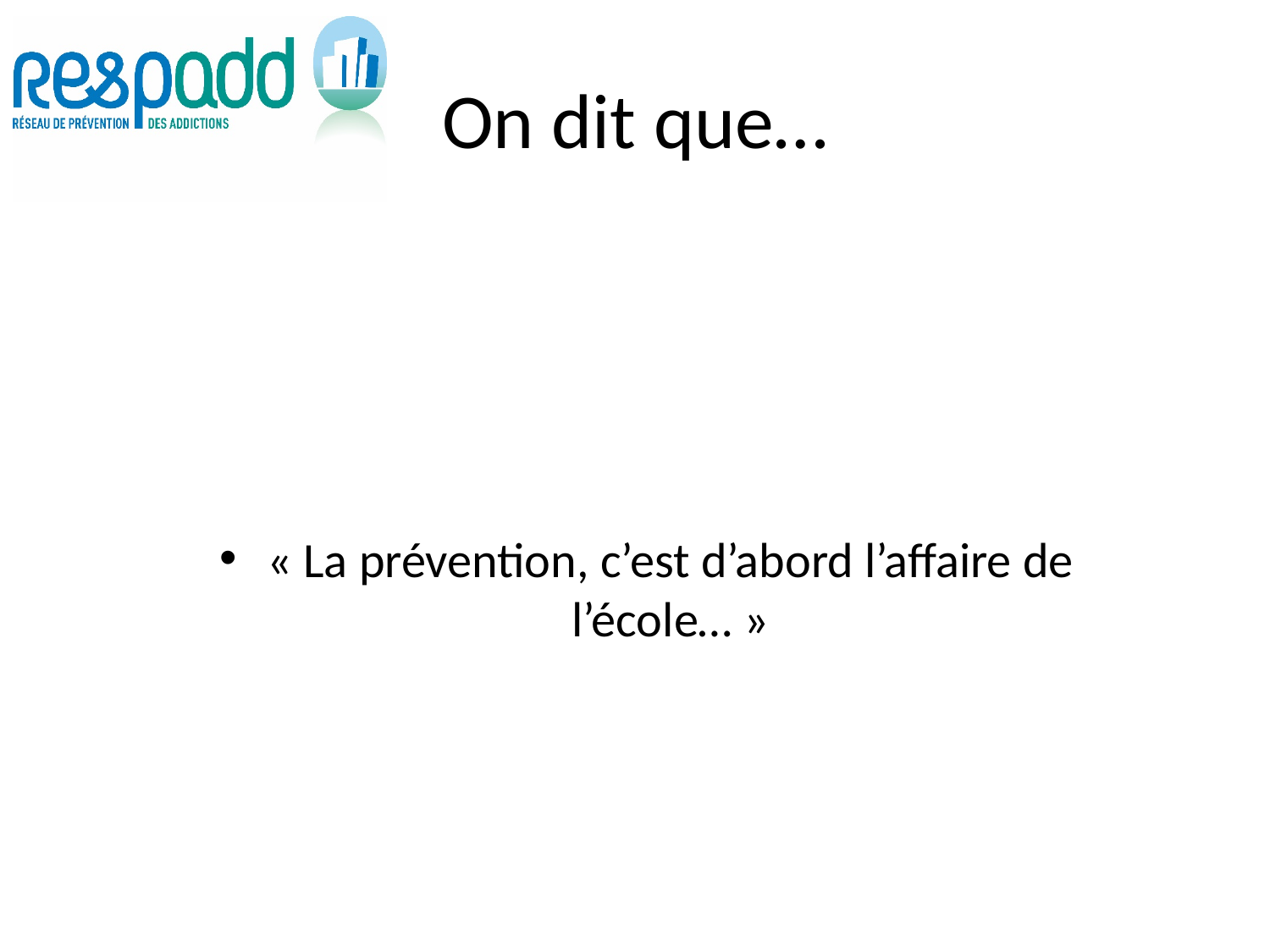

# On dit que…

« La prévention, c’est d’abord l’affaire de l’école… »

37